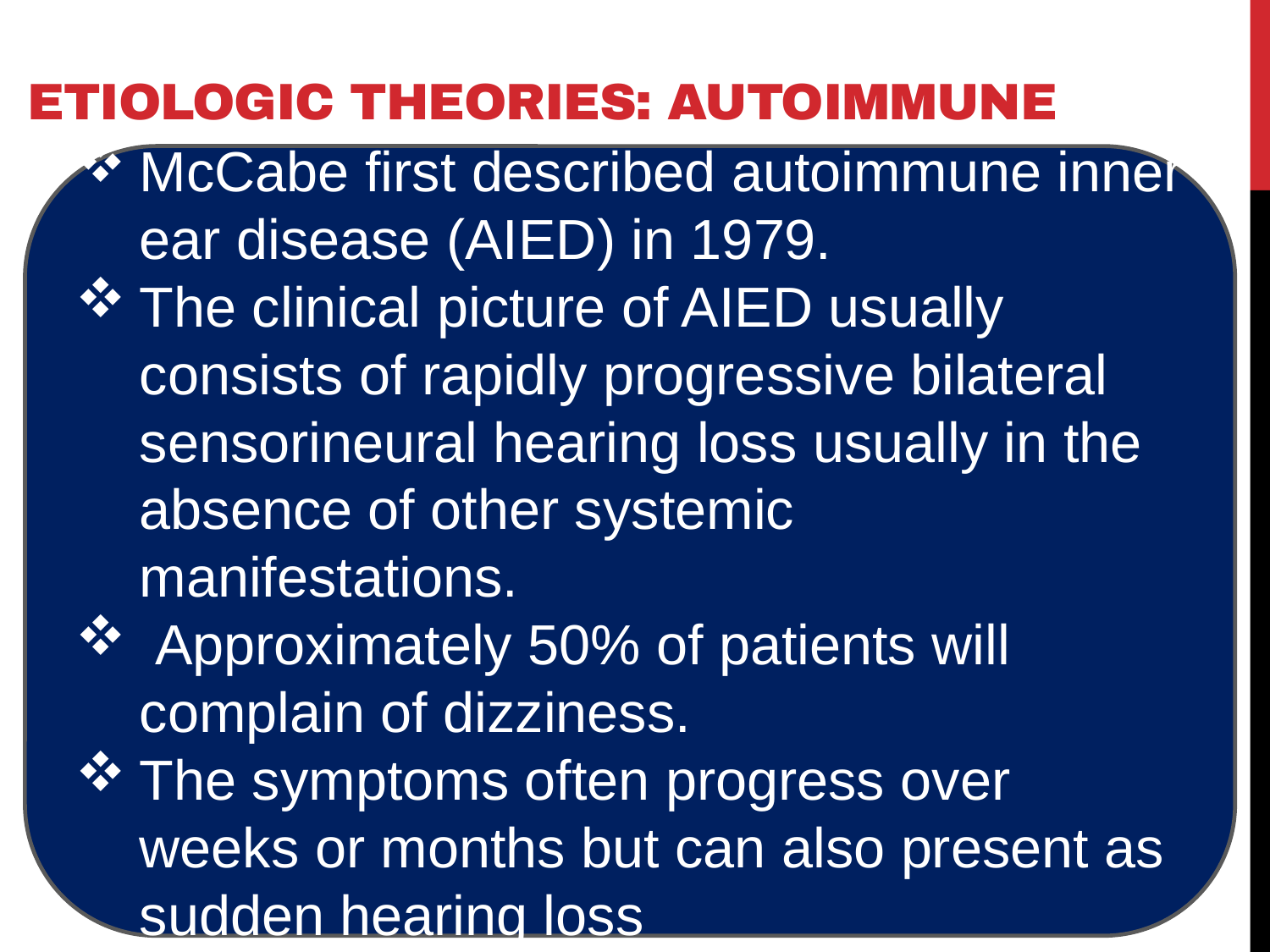

# Etiologic Theories: autoimmune

McCabe first described autoimmune inner ear disease (AIED) in 1979.
The clinical picture of AIED usually consists of rapidly progressive bilateral sensorineural hearing loss usually in the absence of other systemic manifestations.
 Approximately 50% of patients will complain of dizziness.
The symptoms often progress over weeks or months but can also present as sudden hearing loss